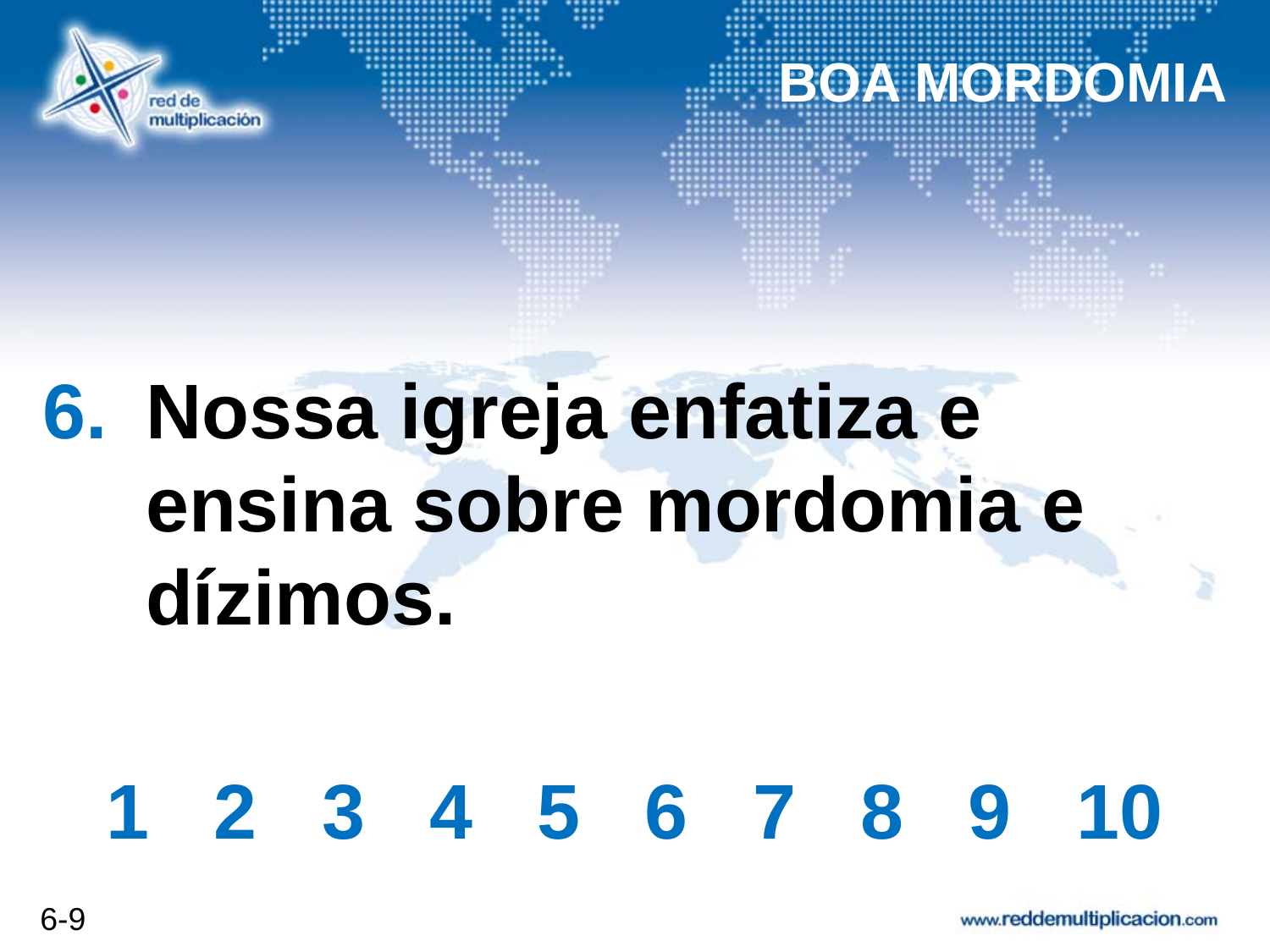

BOA MORDOMIA
# Nossa igreja enfatiza e ensina sobre mordomia e dízimos.
1   2   3   4   5   6   7   8   9   10
6-9